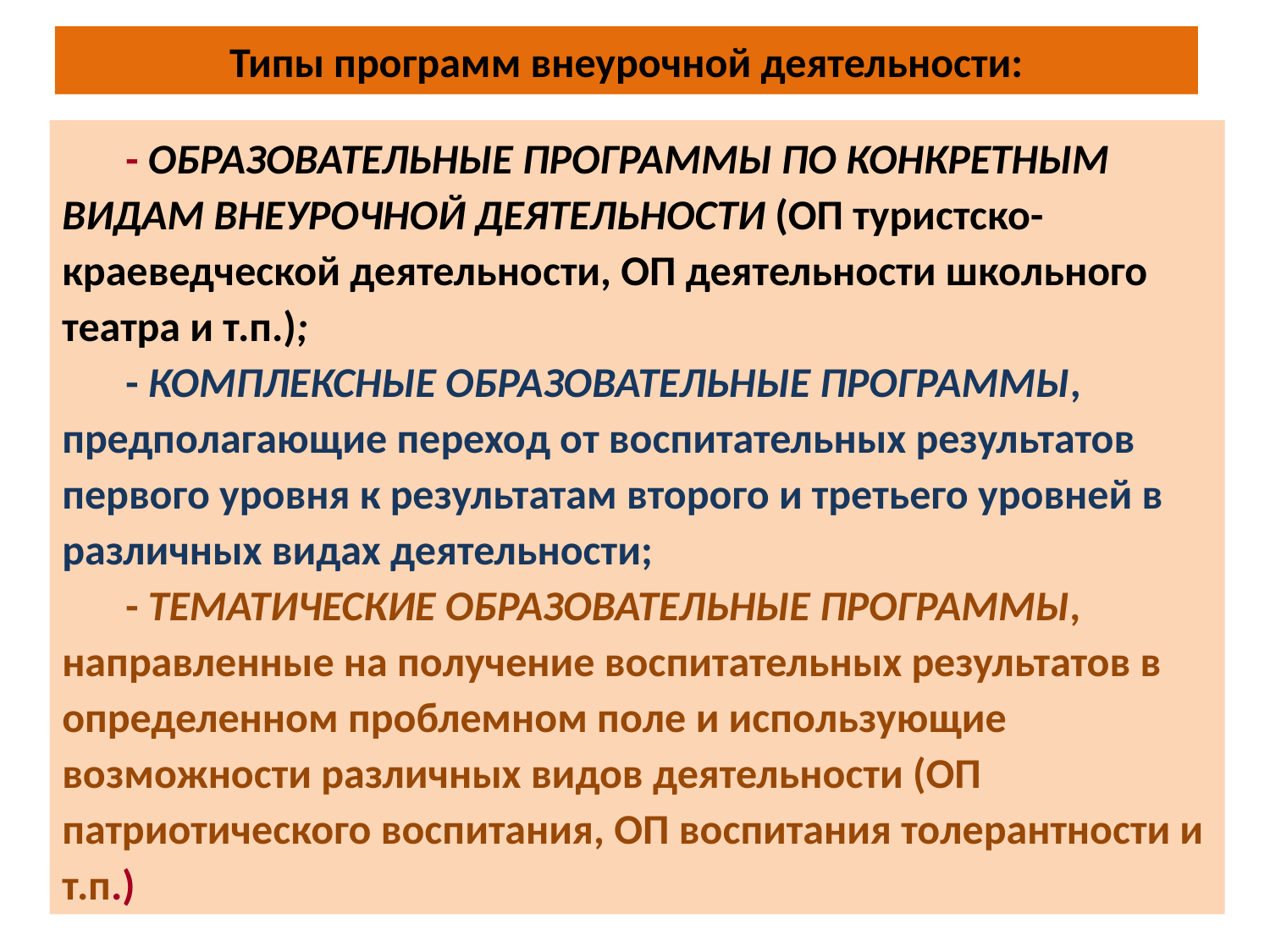

# Типы программ внеурочной деятельности:
- ОБРАЗОВАТЕЛЬНЫЕ ПРОГРАММЫ ПО КОНКРЕТНЫМ ВИДАМ ВНЕУРОЧНОЙ ДЕЯТЕЛЬНОСТИ (ОП туристско-краеведческой деятельности, ОП деятельности школьного театра и т.п.);
- КОМПЛЕКСНЫЕ ОБРАЗОВАТЕЛЬНЫЕ ПРОГРАММЫ, предполагающие переход от воспитательных результатов первого уровня к результатам второго и третьего уровней в различных видах деятельности;
- ТЕМАТИЧЕСКИЕ ОБРАЗОВАТЕЛЬНЫЕ ПРОГРАММЫ, направленные на получение воспитательных результатов в определенном проблемном поле и использующие возможности различных видов деятельности (ОП патриотического воспитания, ОП воспитания толерантности и т.п.)